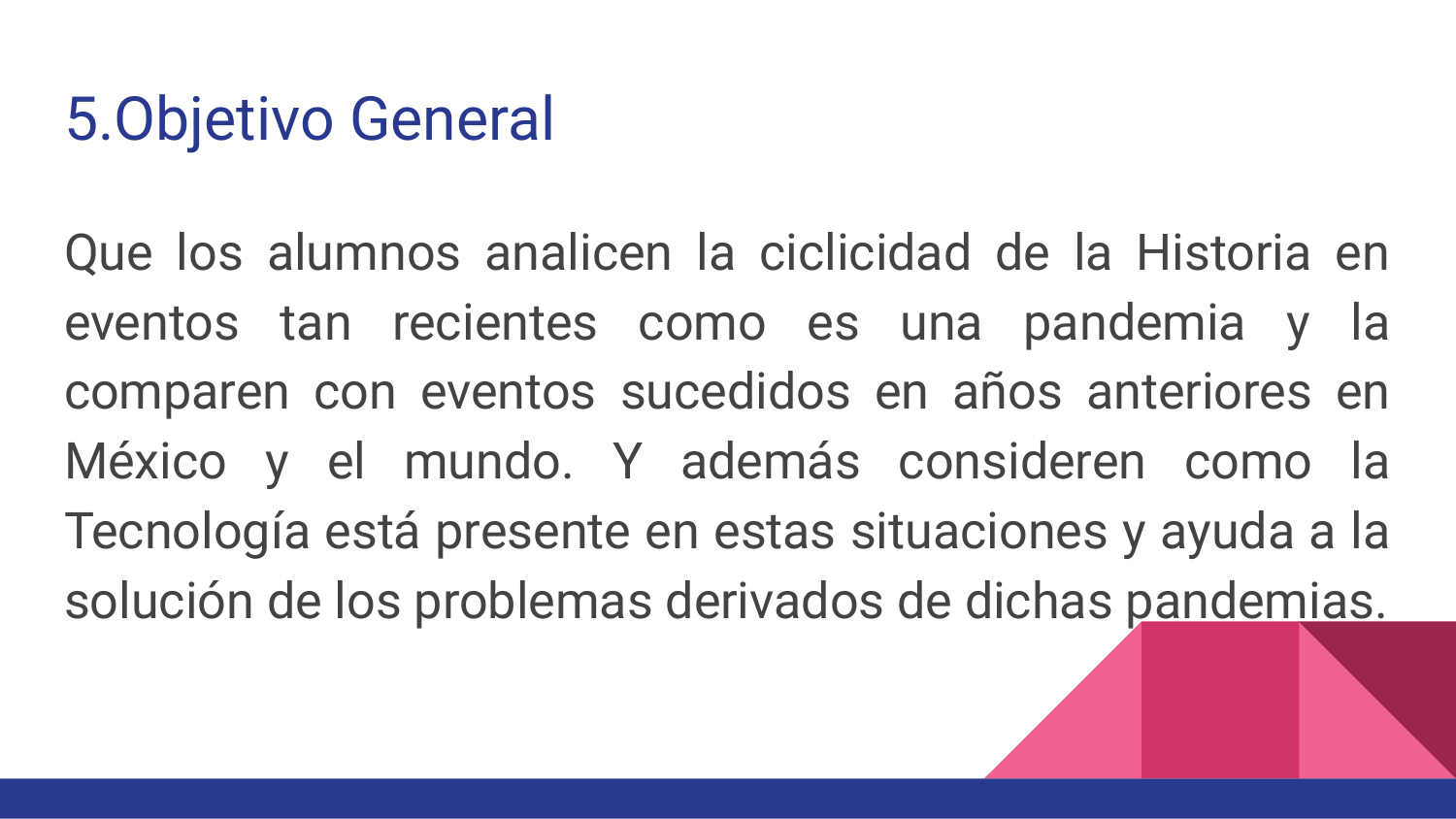

# 5.Objetivo General
Que los alumnos analicen la ciclicidad de la Historia en eventos tan recientes como es una pandemia y la comparen con eventos sucedidos en años anteriores en México y el mundo. Y además consideren como la Tecnología está presente en estas situaciones y ayuda a la solución de los problemas derivados de dichas pandemias.